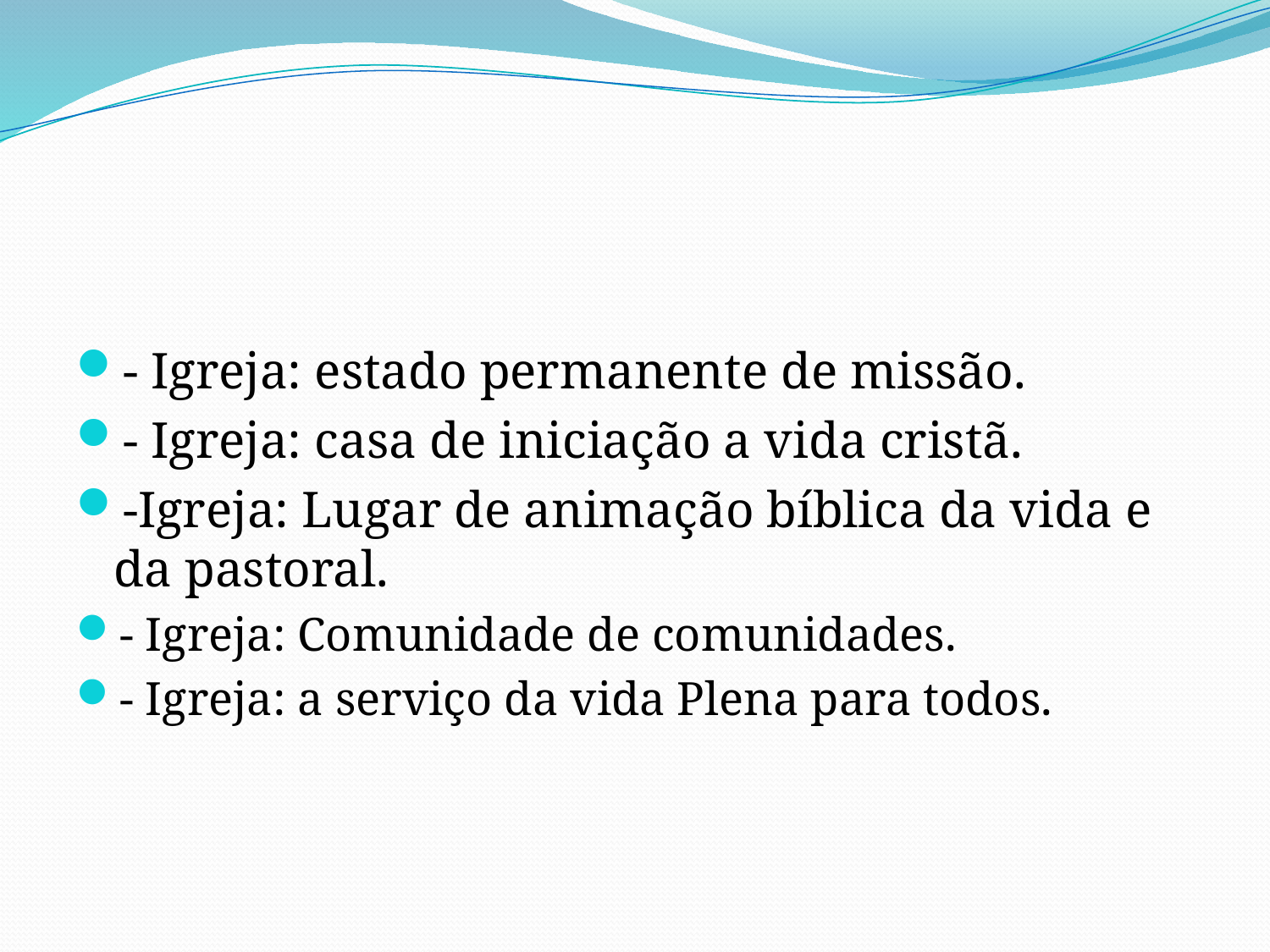

#

- Igreja: estado permanente de missão.
- Igreja: casa de iniciação a vida cristã.
-Igreja: Lugar de animação bíblica da vida e da pastoral.
- Igreja: Comunidade de comunidades.
- Igreja: a serviço da vida Plena para todos.